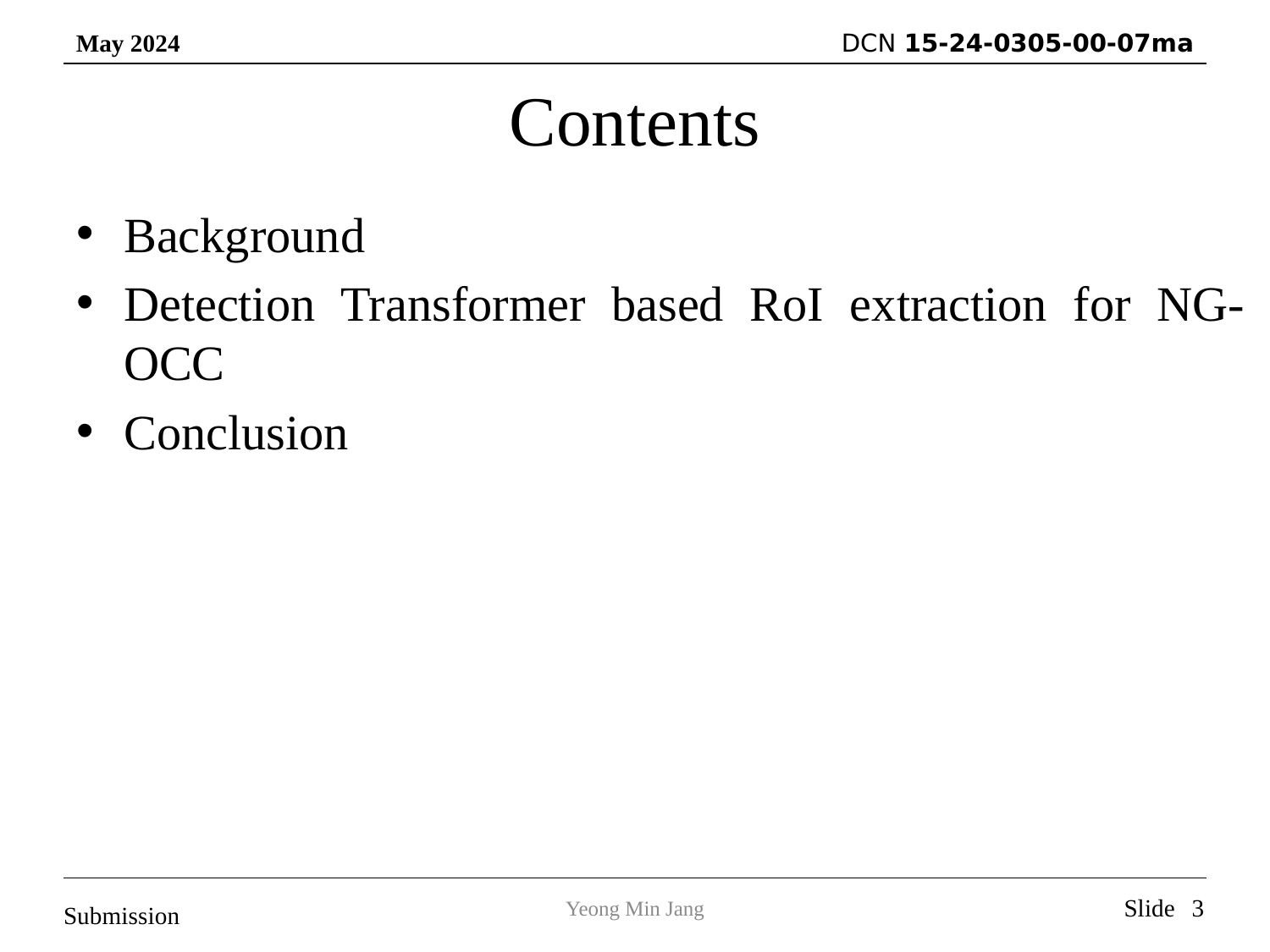

# Contents
Background
Detection Transformer based RoI extraction for NG-OCC
Conclusion